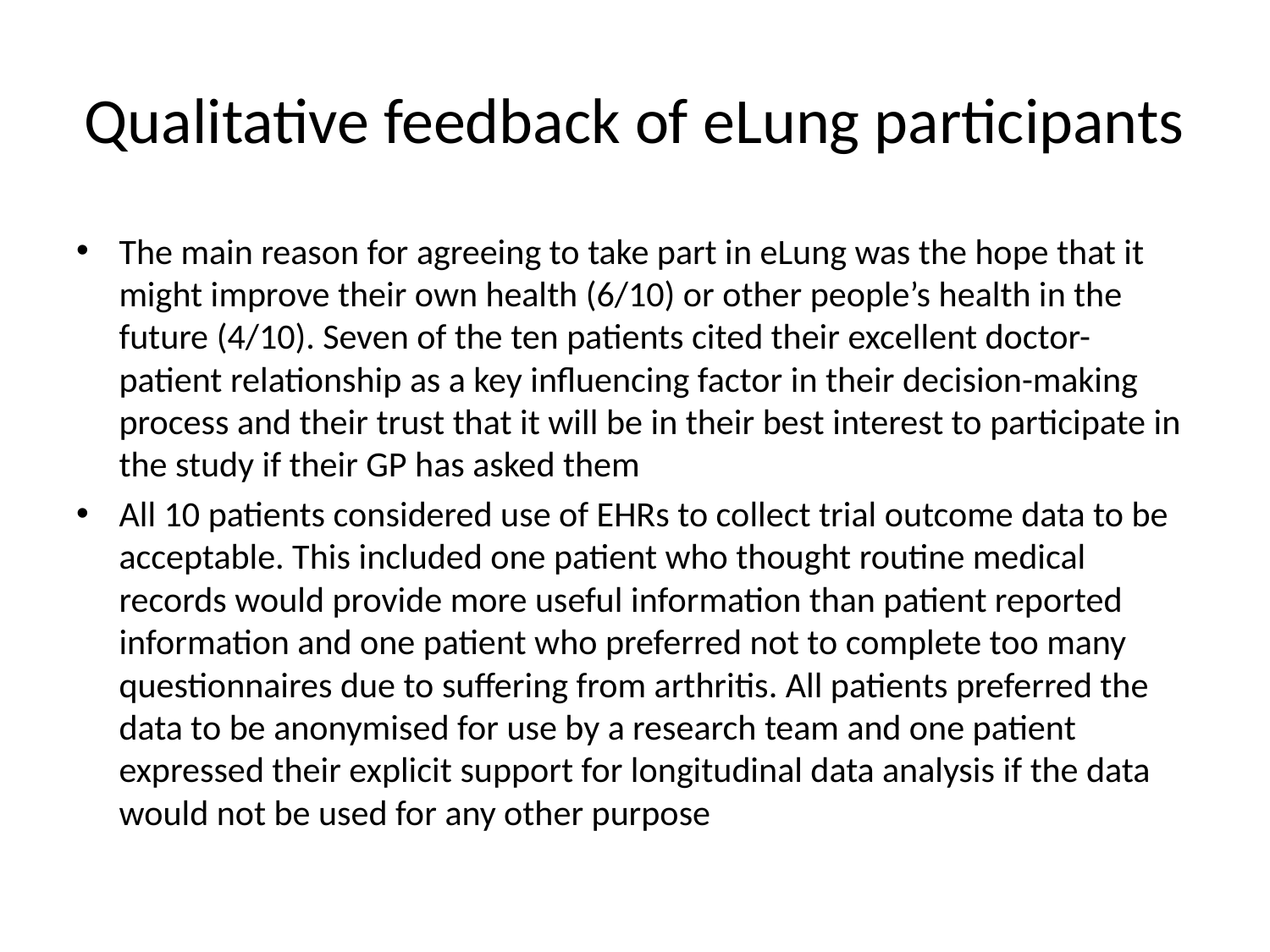

# Qualitative feedback of eLung participants
The main reason for agreeing to take part in eLung was the hope that it might improve their own health (6/10) or other people’s health in the future (4/10). Seven of the ten patients cited their excellent doctor-patient relationship as a key influencing factor in their decision-making process and their trust that it will be in their best interest to participate in the study if their GP has asked them
All 10 patients considered use of EHRs to collect trial outcome data to be acceptable. This included one patient who thought routine medical records would provide more useful information than patient reported information and one patient who preferred not to complete too many questionnaires due to suffering from arthritis. All patients preferred the data to be anonymised for use by a research team and one patient expressed their explicit support for longitudinal data analysis if the data would not be used for any other purpose